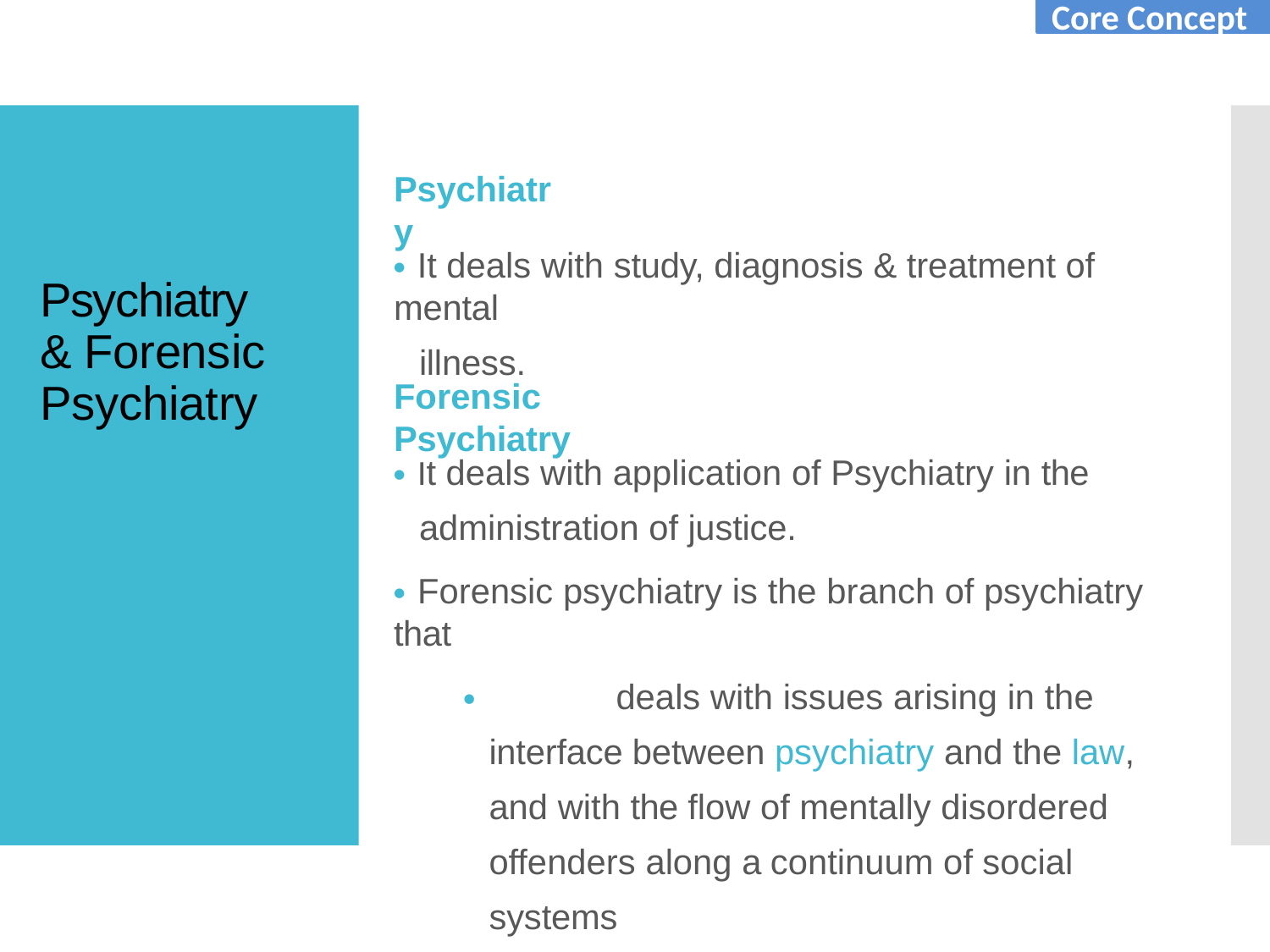

Core Concept
Psychiatry
🞄 It deals with study, diagnosis & treatment of mental
illness.
# Psychiatry & Forensic Psychiatry
Forensic Psychiatry
🞄 It deals with application of Psychiatry in the
administration of justice.
🞄 Forensic psychiatry is the branch of psychiatry that
🞄		deals with issues arising in the interface between psychiatry and the law, and with the flow of mentally disordered offenders along a continuum of social systems